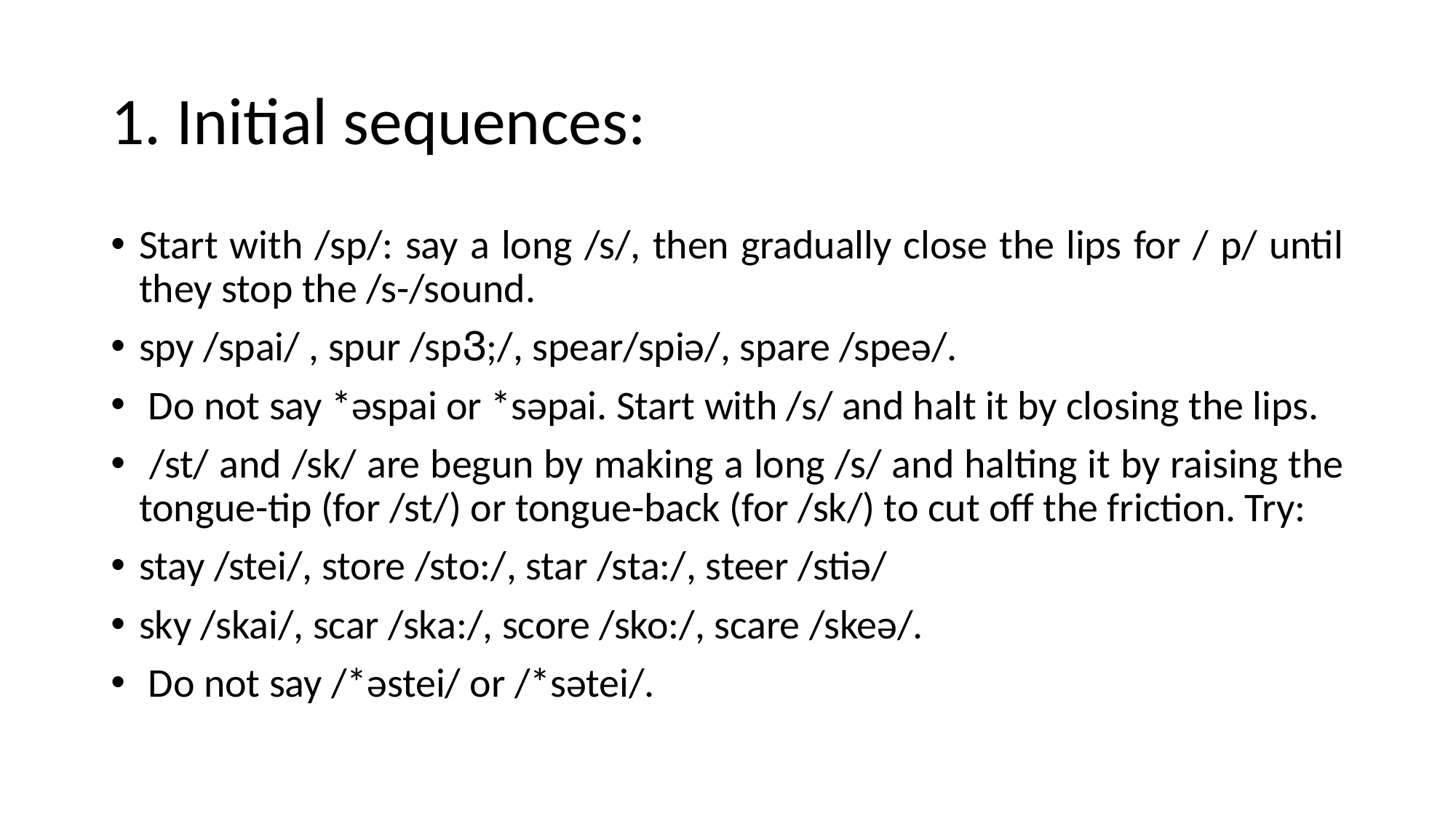

# 1. Initial sequences:
Start with /sp/: say a long /s/, then gradually close the lips for / p/ until they stop the /s-/sound.
spy /spai/ , spur /spᲕ;/, spear/spiə/, spare /speə/.
 Do not say *əspai or *səpai. Start with /s/ and halt it by closing the lips.
 /st/ and /sk/ are begun by making a long /s/ and halting it by raising the tongue-tip (for /st/) or tongue-back (for /sk/) to cut off the friction. Try:
stay /stei/, store /sto:/, star /sta:/, steer /stiə/
sky /skai/, scar /ska:/, score /sko:/, scare /skeə/.
 Do not say /*əstei/ or /*sətei/.